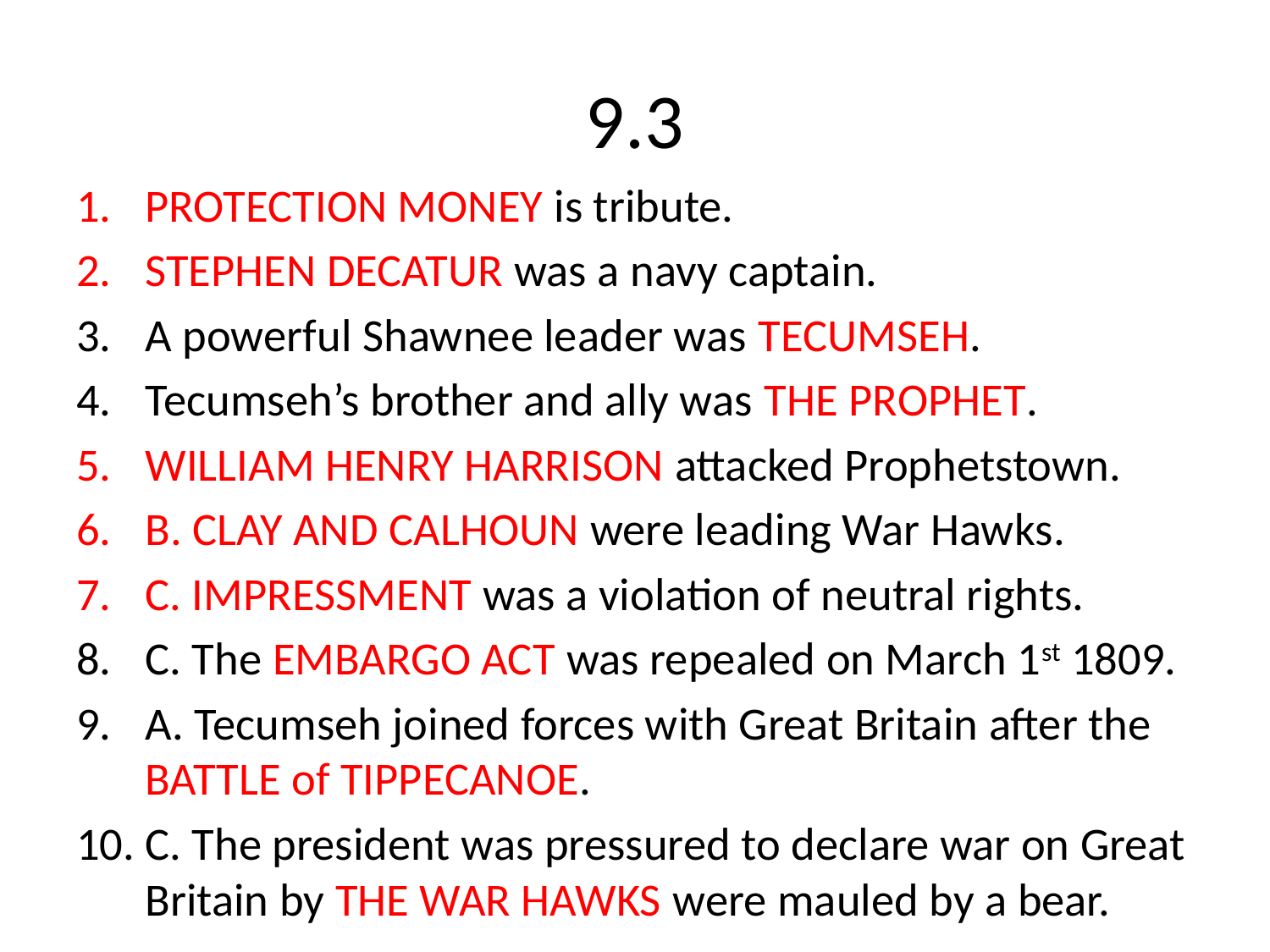

# 9.3
PROTECTION MONEY is tribute.
STEPHEN DECATUR was a navy captain.
A powerful Shawnee leader was TECUMSEH.
Tecumseh’s brother and ally was THE PROPHET.
WILLIAM HENRY HARRISON attacked Prophetstown.
B. CLAY AND CALHOUN were leading War Hawks.
C. IMPRESSMENT was a violation of neutral rights.
C. The EMBARGO ACT was repealed on March 1st 1809.
A. Tecumseh joined forces with Great Britain after the BATTLE of TIPPECANOE.
C. The president was pressured to declare war on Great Britain by THE WAR HAWKS were mauled by a bear.